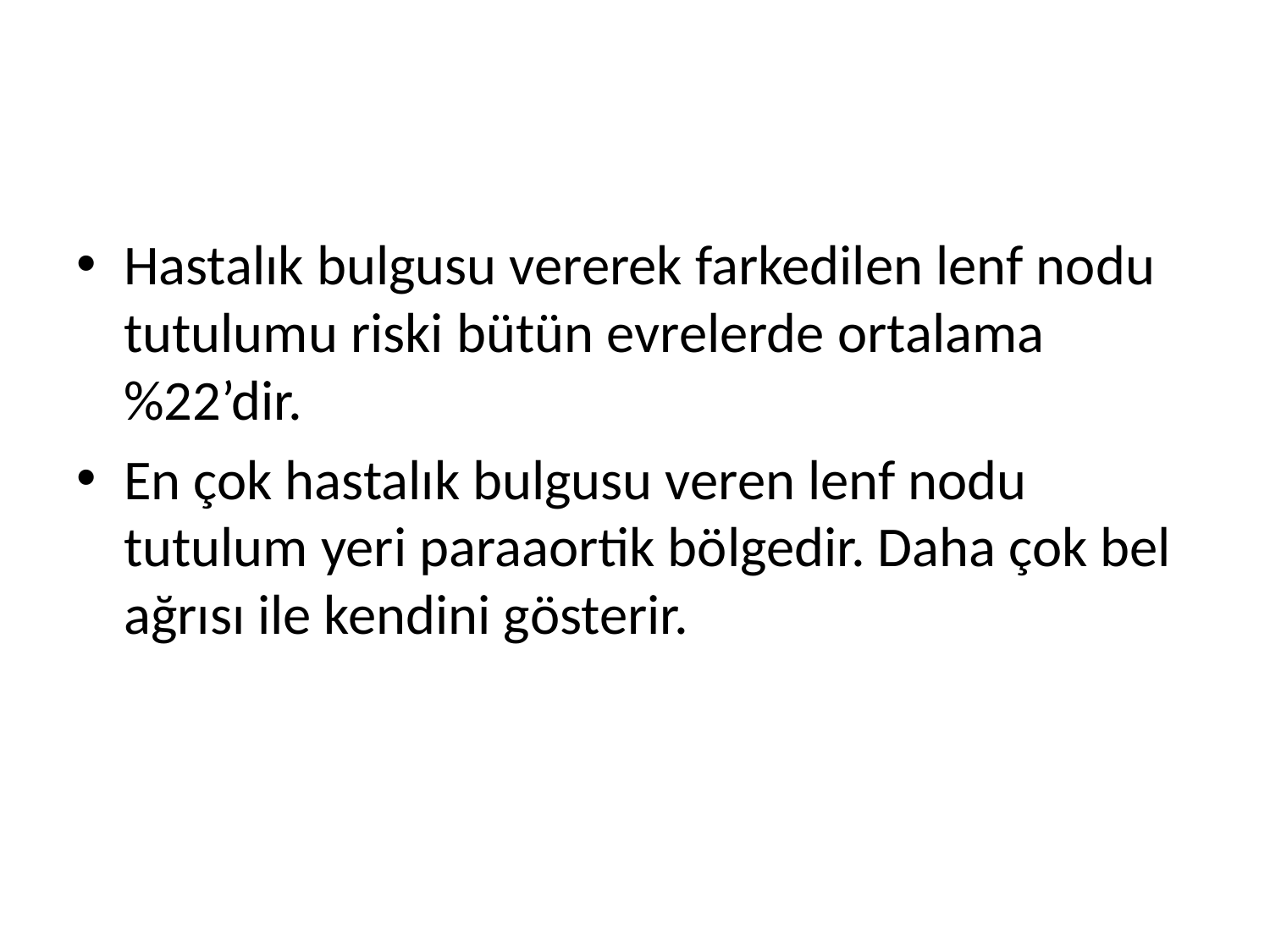

#
Hastalık bulgusu vererek farkedilen lenf nodu tutulumu riski bütün evrelerde ortalama%22’dir.
En çok hastalık bulgusu veren lenf nodu tutulum yeri paraaortik bölgedir. Daha çok bel ağrısı ile kendini gösterir.